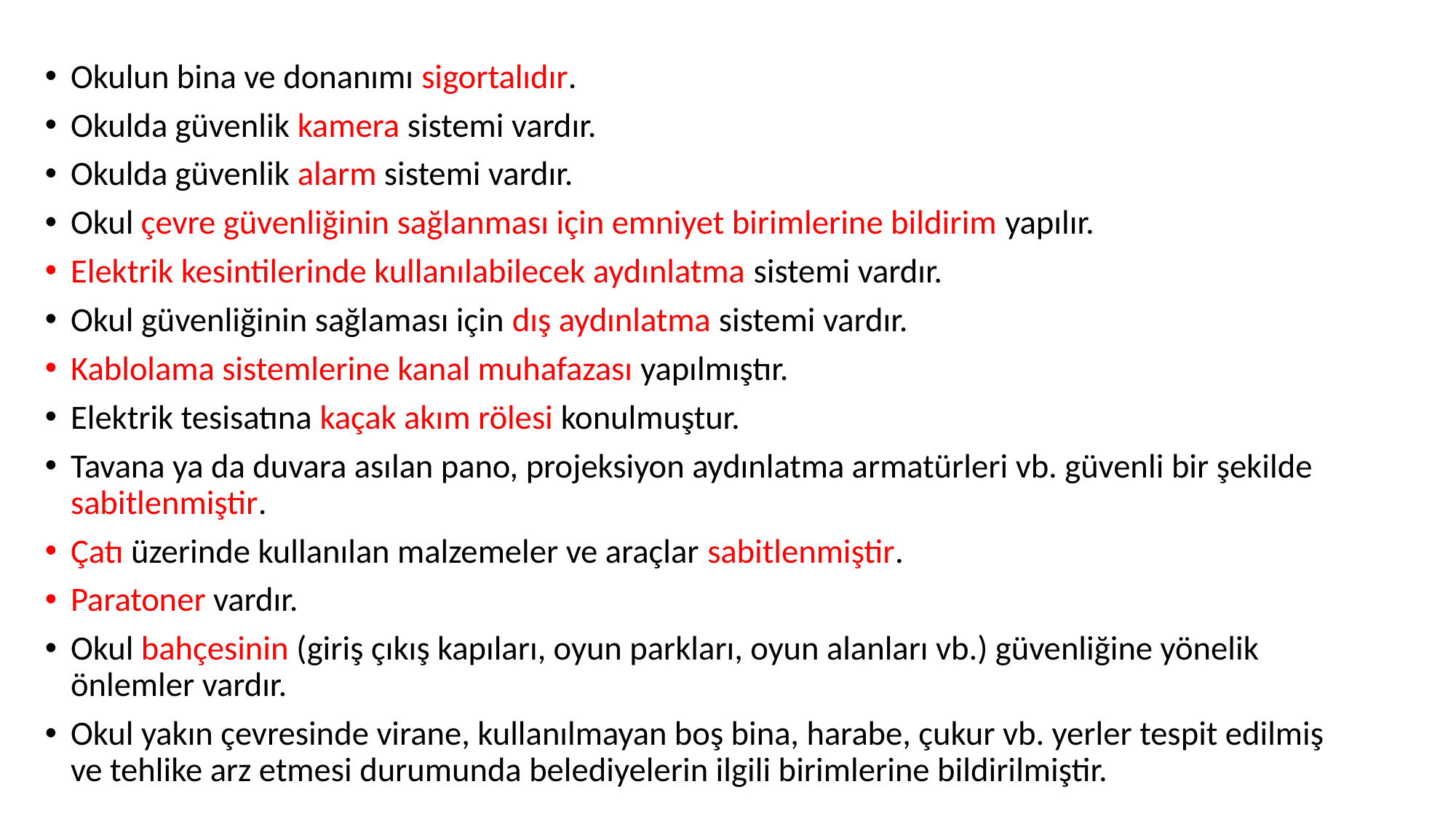

Okulun bina ve donanımı sigortalıdır.
Okulda güvenlik kamera sistemi vardır.
Okulda güvenlik alarm sistemi vardır.
Okul çevre güvenliğinin sağlanması için emniyet birimlerine bildirim yapılır.
Elektrik kesintilerinde kullanılabilecek aydınlatma sistemi vardır.
Okul güvenliğinin sağlaması için dış aydınlatma sistemi vardır.
Kablolama sistemlerine kanal muhafazası yapılmıştır.
Elektrik tesisatına kaçak akım rölesi konulmuştur.
Tavana ya da duvara asılan pano, projeksiyon aydınlatma armatürleri vb. güvenli bir şekilde sabitlenmiştir.
Çatı üzerinde kullanılan malzemeler ve araçlar sabitlenmiştir.
Paratoner vardır.
Okul bahçesinin (giriş çıkış kapıları, oyun parkları, oyun alanları vb.) güvenliğine yönelik önlemler vardır.
Okul yakın çevresinde virane, kullanılmayan boş bina, harabe, çukur vb. yerler tespit edilmiş ve tehlike arz etmesi durumunda belediyelerin ilgili birimlerine bildirilmiştir.